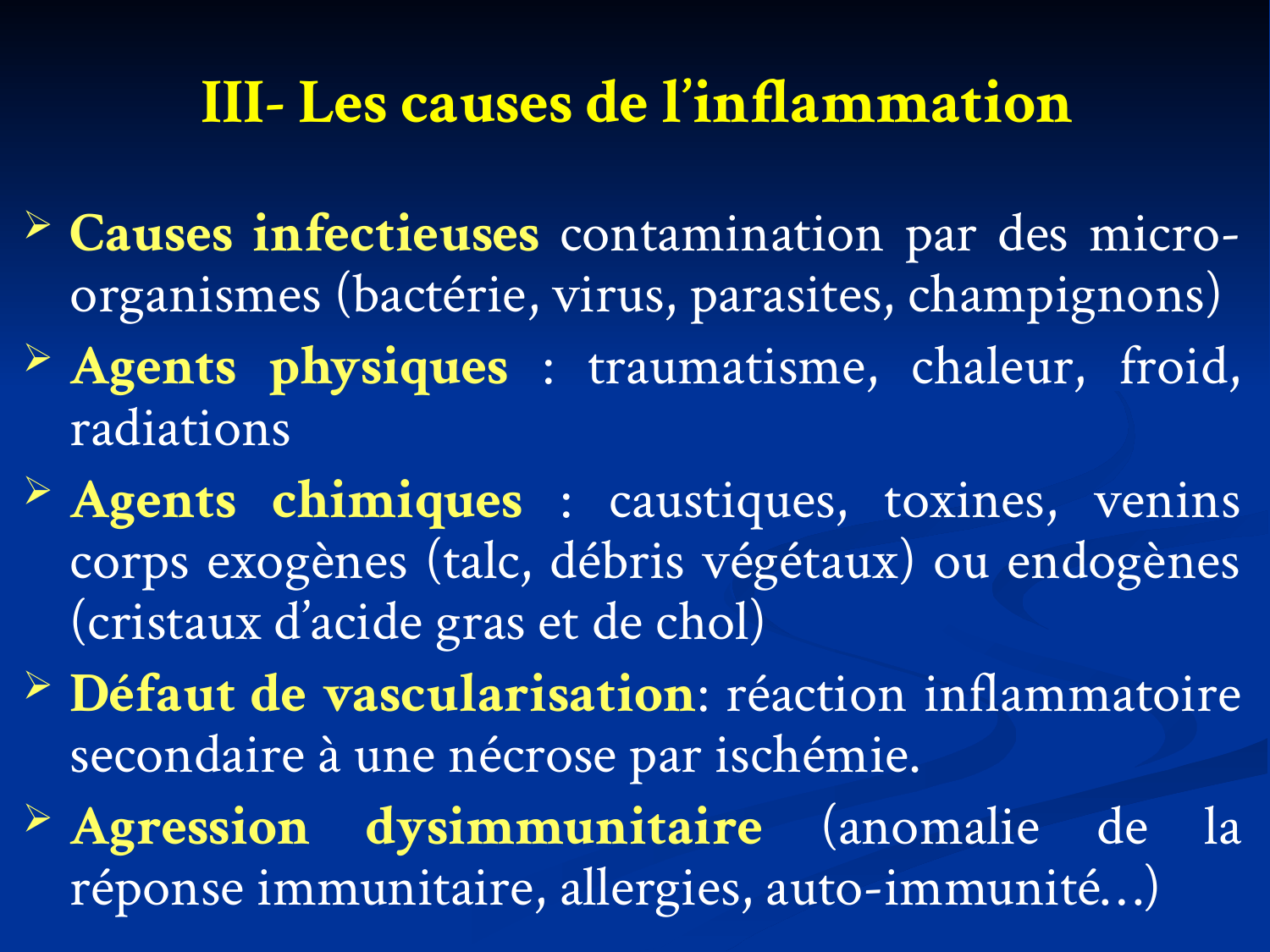

# III- Les causes de l’inflammation
Causes infectieuses contamination par des micro-organismes (bactérie, virus, parasites, champignons)
Agents physiques : traumatisme, chaleur, froid, radiations
Agents chimiques : caustiques, toxines, venins corps exogènes (talc, débris végétaux) ou endogènes (cristaux d’acide gras et de chol)
Défaut de vascularisation: réaction inflammatoire secondaire à une nécrose par ischémie.
Agression dysimmunitaire (anomalie de la réponse immunitaire, allergies, auto-immunité…)